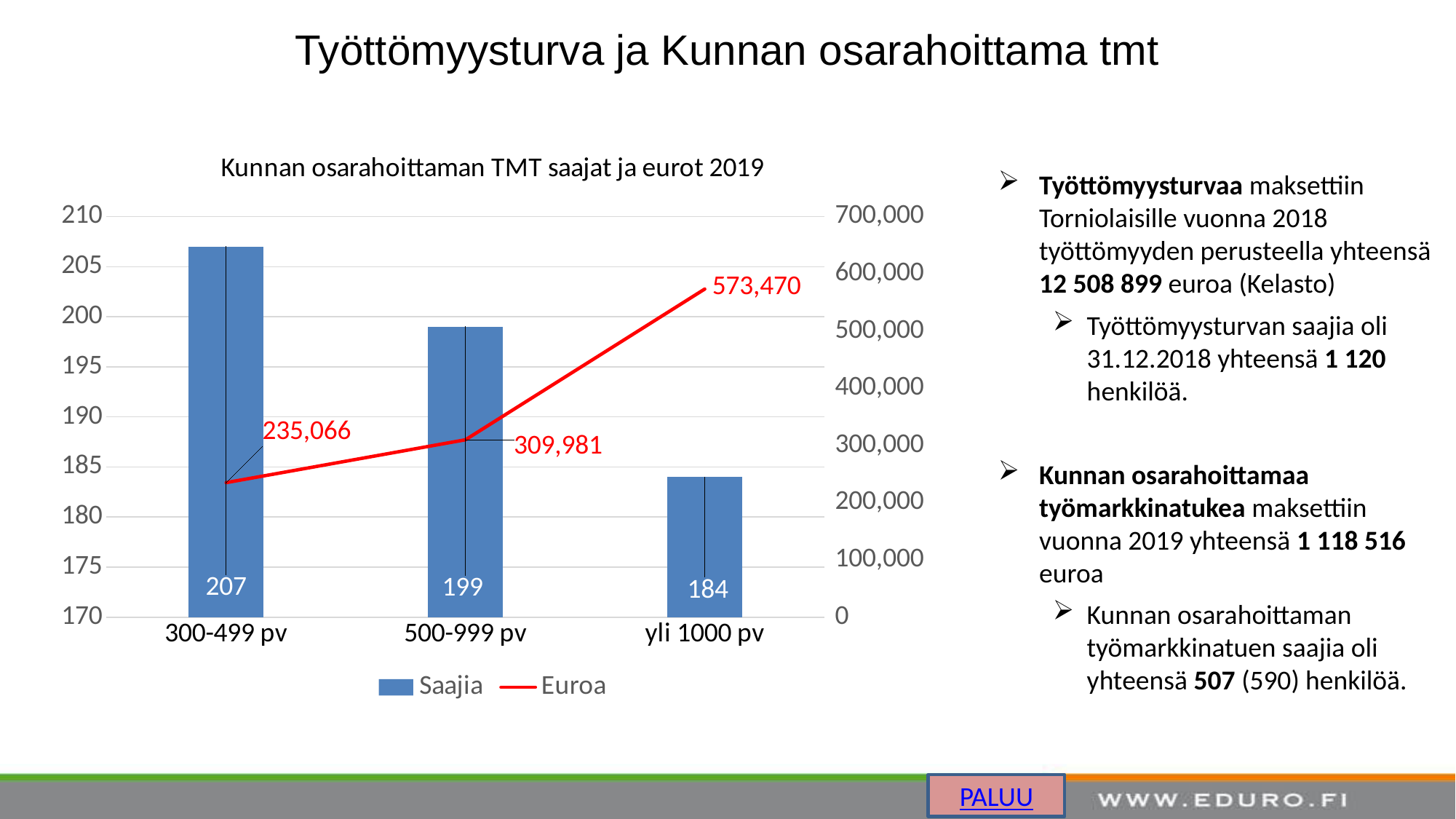

# Työttömyysturva ja Kunnan osarahoittama tmt

### Chart: Kunnan osarahoittaman TMT saajat ja eurot 2019

| Category | Saajia | Euroa |
|---|---|---|
| 300-499 pv | 207.0 | 235066.0 |
| 500-999 pv | 199.0 | 309981.0 |
| yli 1000 pv | 184.0 | 573470.0 |
Työttömyysturvaa maksettiin Torniolaisille vuonna 2018 työttömyyden perusteella yhteensä
12 508 899 euroa (Kelasto)
Työttömyysturvan saajia oli 31.12.2018 yhteensä 1 120 henkilöä.

Kunnan osarahoittamaa työmarkkinatukea maksettiin vuonna 2019 yhteensä 1 118 516 euroa
Kunnan osarahoittaman työmarkkinatuen saajia oli  yhteensä 507 (590) henkilöä.

PALUU